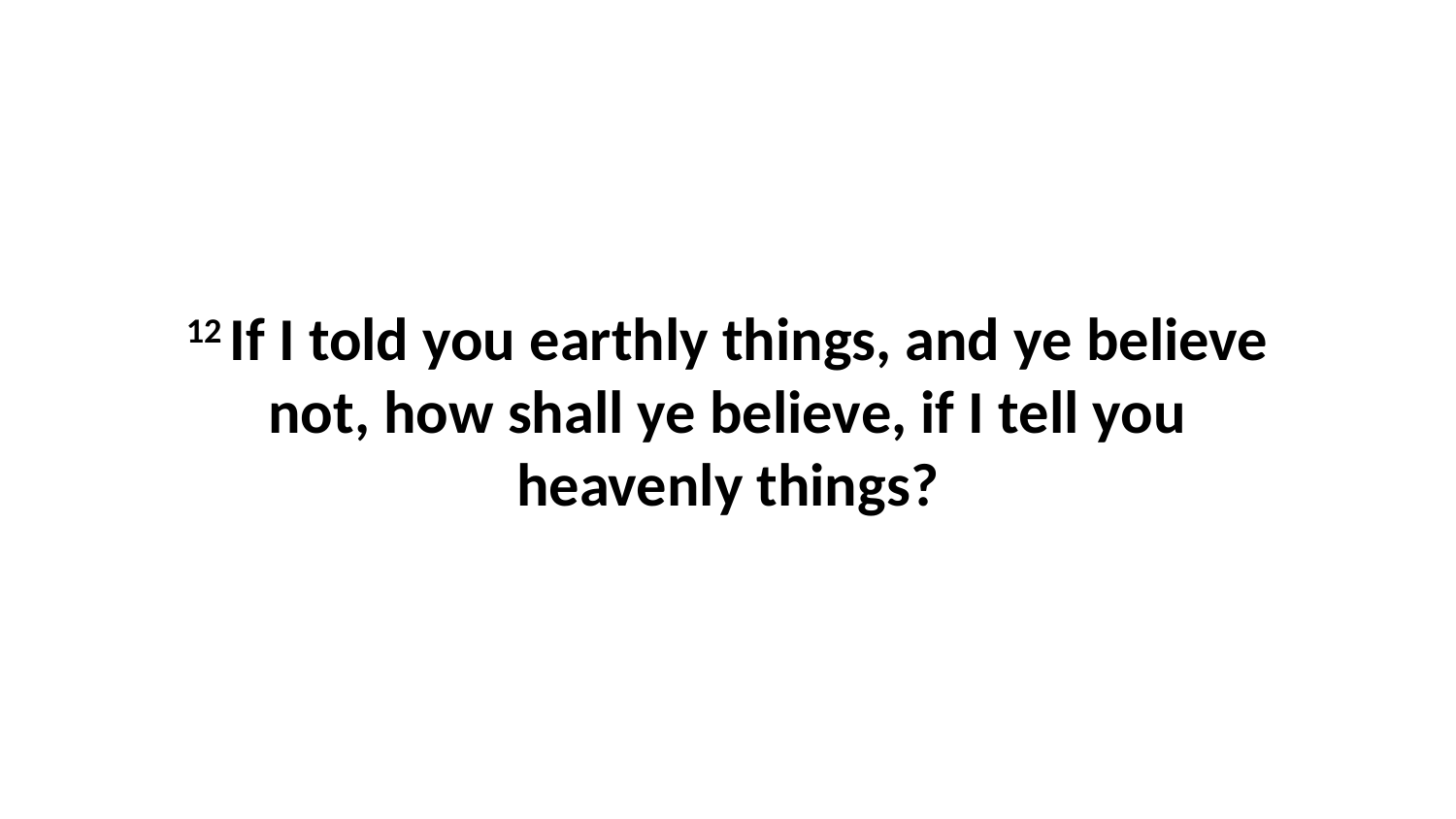

12 If I told you earthly things, and ye believe not, how shall ye believe, if I tell you heavenly things?